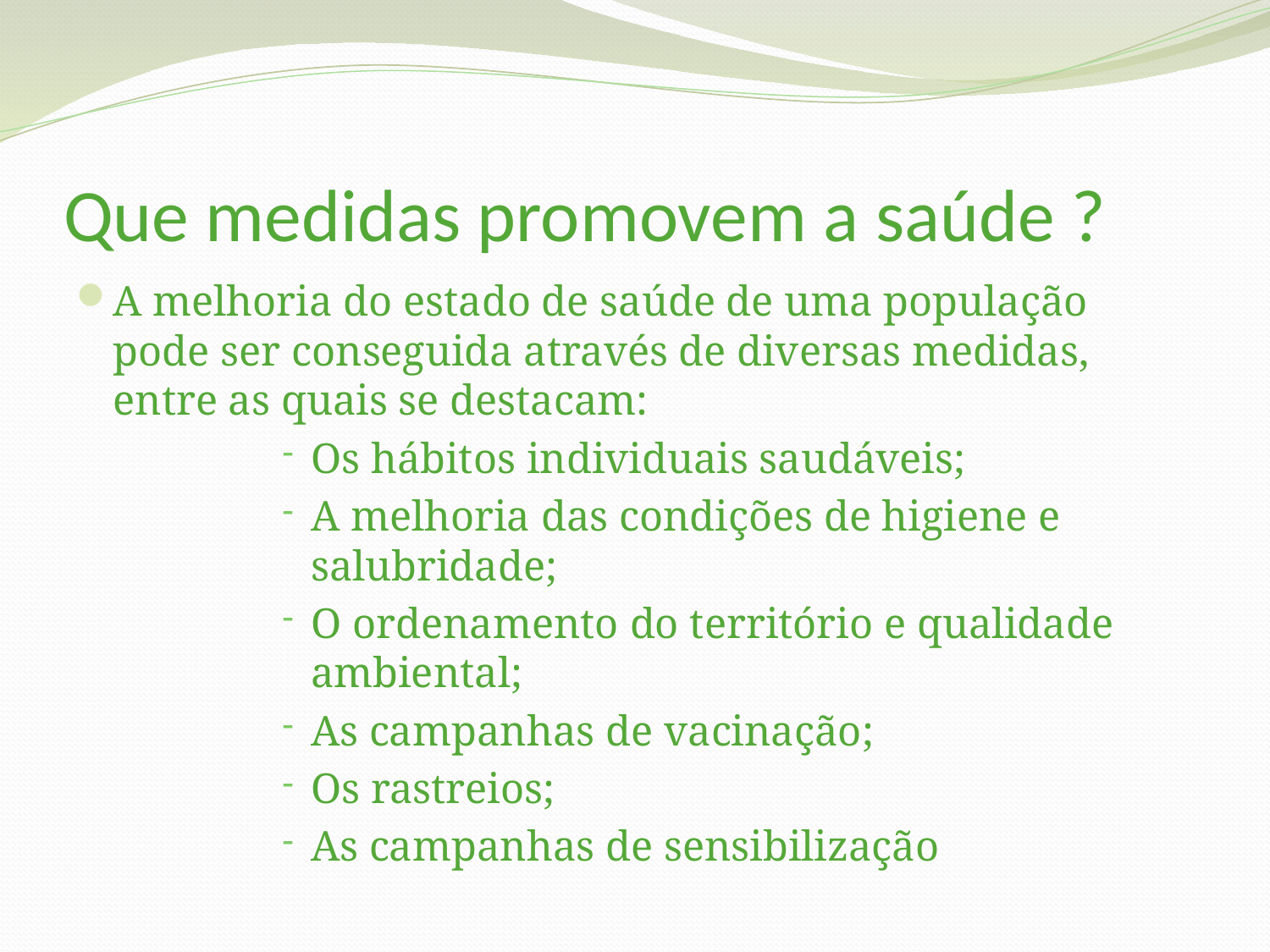

# Que medidas promovem a saúde ?
A melhoria do estado de saúde de uma população pode ser conseguida através de diversas medidas, entre as quais se destacam:
Os hábitos individuais saudáveis;
A melhoria das condições de higiene e salubridade;
O ordenamento do território e qualidade ambiental;
As campanhas de vacinação;
Os rastreios;
As campanhas de sensibilização